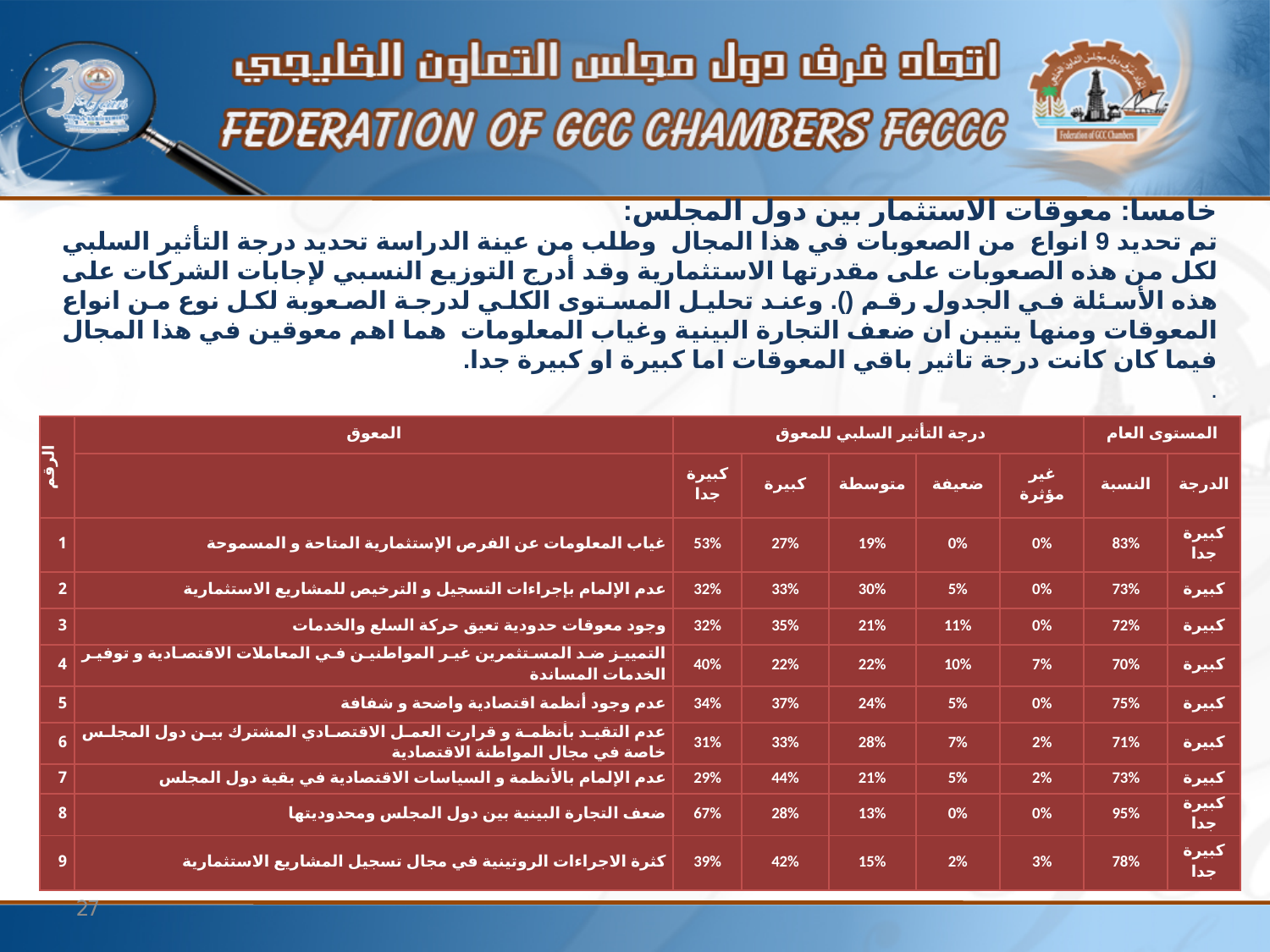

خامسا: معوقات الاستثمار بين دول المجلس:
تم تحديد 9 انواع  من الصعوبات في هذا المجال  وطلب من عينة الدراسة تحديد درجة التأثير السلبي لكل من هذه الصعوبات على مقدرتها الاستثمارية وقد أدرج التوزيع النسبي لإجابات الشركات على هذه الأسئلة في الجدول رقم (). وعند تحليل المستوى الكلي لدرجة الصعوبة لكل نوع من انواع المعوقات ومنها يتيبن ان ضعف التجارة البينية وغياب المعلومات  هما اهم معوقين في هذا المجال فيما كان كانت درجة تاثير باقي المعوقات اما كبيرة او كبيرة جدا.
.
| الرقم | المعوق | درجة التأثير السلبي للمعوق |  |  |  |  | المستوى العام |  |
| --- | --- | --- | --- | --- | --- | --- | --- | --- |
|  |  | كبيرة جدا | كبيرة | متوسطة | ضعيفة | غير مؤثرة | النسبة | الدرجة |
| 1 | غياب المعلومات عن الفرص الإستثمارية المتاحة و المسموحة | 53% | 27% | 19% | 0% | 0% | 83% | كبيرة جدا |
| 2 | عدم الإلمام بإجراءات التسجيل و الترخيص للمشاريع الاستثمارية | 32% | 33% | 30% | 5% | 0% | 73% | كبيرة |
| 3 | وجود معوقات حدودية تعيق حركة السلع والخدمات | 32% | 35% | 21% | 11% | 0% | 72% | كبيرة |
| 4 | التمييز ضد المستثمرين غير المواطنين في المعاملات الاقتصادية و توفير الخدمات المساندة | 40% | 22% | 22% | 10% | 7% | 70% | كبيرة |
| 5 | عدم وجود أنظمة اقتصادية واضحة و شفافة | 34% | 37% | 24% | 5% | 0% | 75% | كبيرة |
| 6 | عدم التقيد بأنظمة و قرارت العمل الاقتصادي المشترك بين دول المجلس خاصة في مجال المواطنة الاقتصادية | 31% | 33% | 28% | 7% | 2% | 71% | كبيرة |
| 7 | عدم الإلمام بالأنظمة و السياسات الاقتصادية في بقية دول المجلس | 29% | 44% | 21% | 5% | 2% | 73% | كبيرة |
| 8 | ضعف التجارة البينية بين دول المجلس ومحدوديتها | 67% | 28% | 13% | 0% | 0% | 95% | كبيرة جدا |
| 9 | كثرة الاجراءات الروتينية في مجال تسجيل المشاريع الاستثمارية | 39% | 42% | 15% | 2% | 3% | 78% | كبيرة جدا |
27